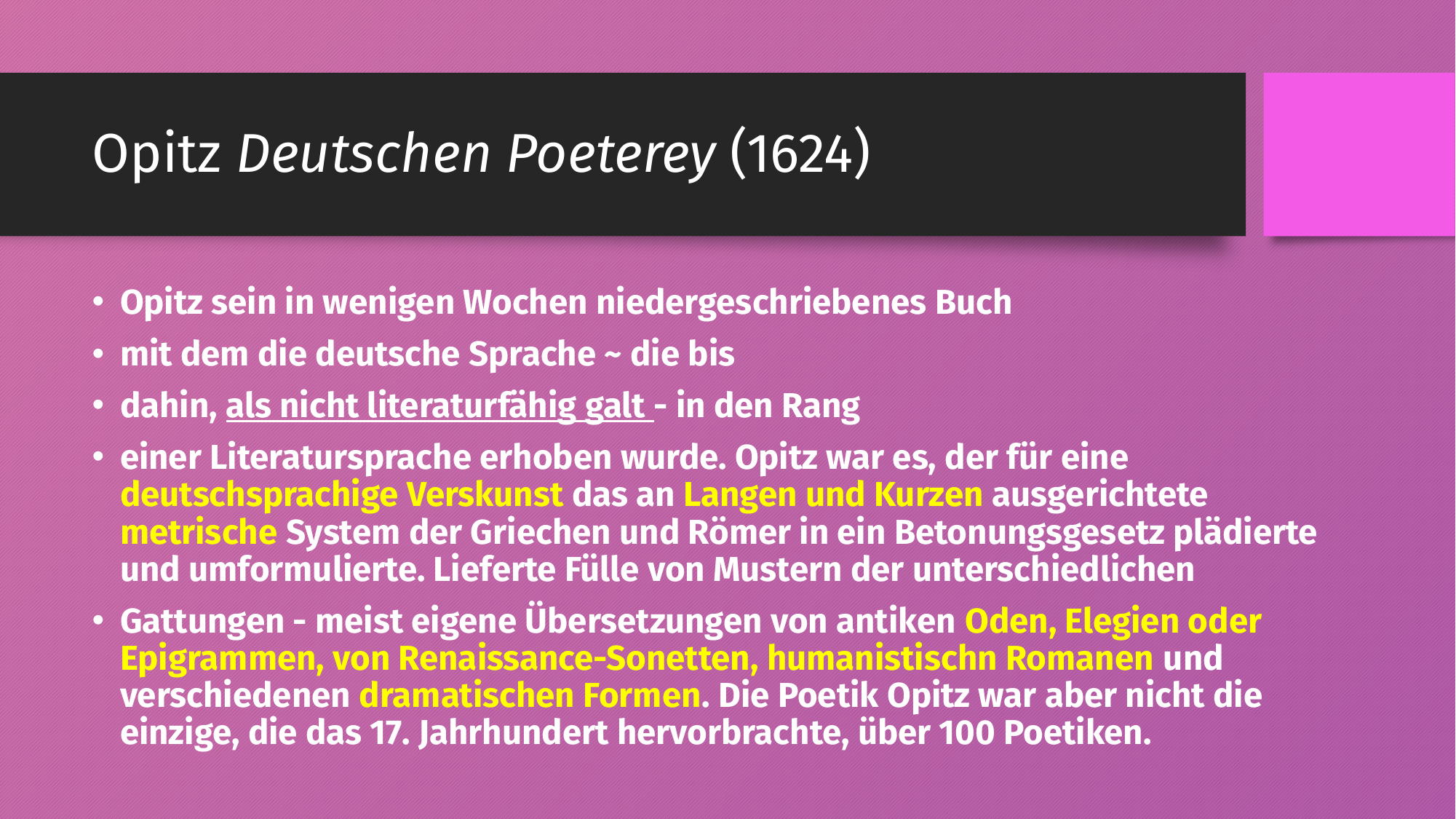

# Opitz Deutschen Poeterey (1624)
Opitz sein in wenigen Wochen niedergeschriebenes Buch
mit dem die deutsche Sprache ~ die bis
dahin, als nicht literaturfähig galt - in den Rang
einer Literatursprache erhoben wurde. Opitz war es, der für eine deutschsprachige Verskunst das an Langen und Kurzen ausgerichtete metrische System der Griechen und Römer in ein Betonungsgesetz plädierte und umformulierte. Lieferte Fülle von Mustern der unterschiedlichen
Gattungen - meist eigene Übersetzungen von antiken Oden, Elegien oder Epigrammen, von Renaissance-Sonetten, humanistischn Romanen und verschiedenen dramatischen Formen. Die Poetik Opitz war aber nicht die einzige, die das 17. Jahrhundert hervorbrachte, über 100 Poetiken.